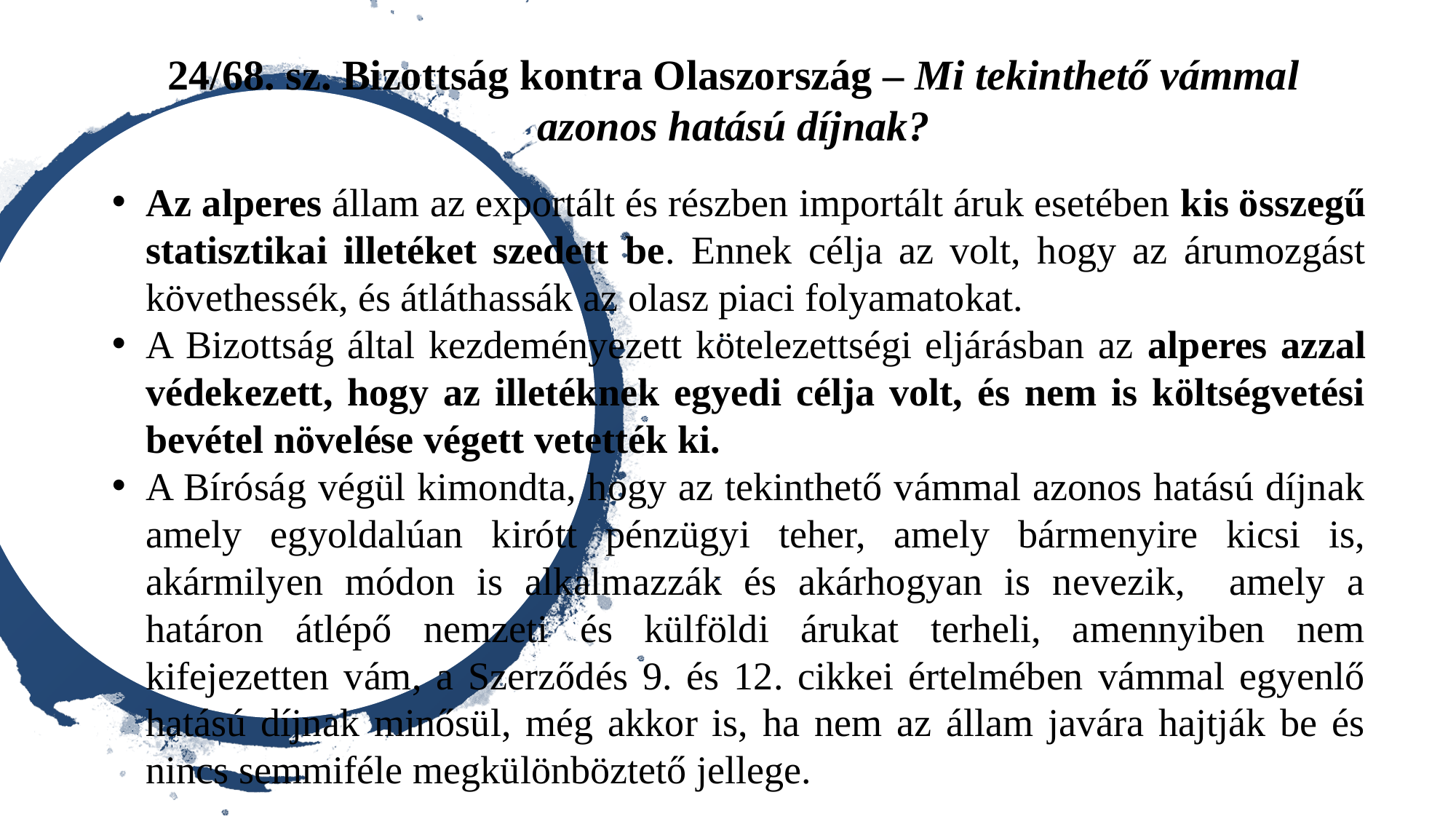

24/68. sz. Bizottság kontra Olaszország – Mi tekinthető vámmal azonos hatású díjnak?
Az alperes állam az exportált és részben importált áruk esetében kis összegű statisztikai illetéket szedett be. Ennek célja az volt, hogy az árumozgást követhessék, és átláthassák az olasz piaci folyamatokat.
A Bizottság által kezdeményezett kötelezettségi eljárásban az alperes azzal védekezett, hogy az illetéknek egyedi célja volt, és nem is költségvetési bevétel növelése végett vetették ki.
A Bíróság végül kimondta, hogy az tekinthető vámmal azonos hatású díjnak amely egyoldalúan kirótt pénzügyi teher, amely bármenyire kicsi is, akármilyen módon is alkalmazzák és akárhogyan is nevezik,  amely a határon átlépő nemzeti és külföldi árukat terheli, amennyiben nem kifejezetten vám, a Szerződés 9. és 12. cikkei értelmében vámmal egyenlő hatású díjnak minősül, még akkor is, ha nem az állam javára hajtják be és nincs semmiféle megkülönböztető jellege.